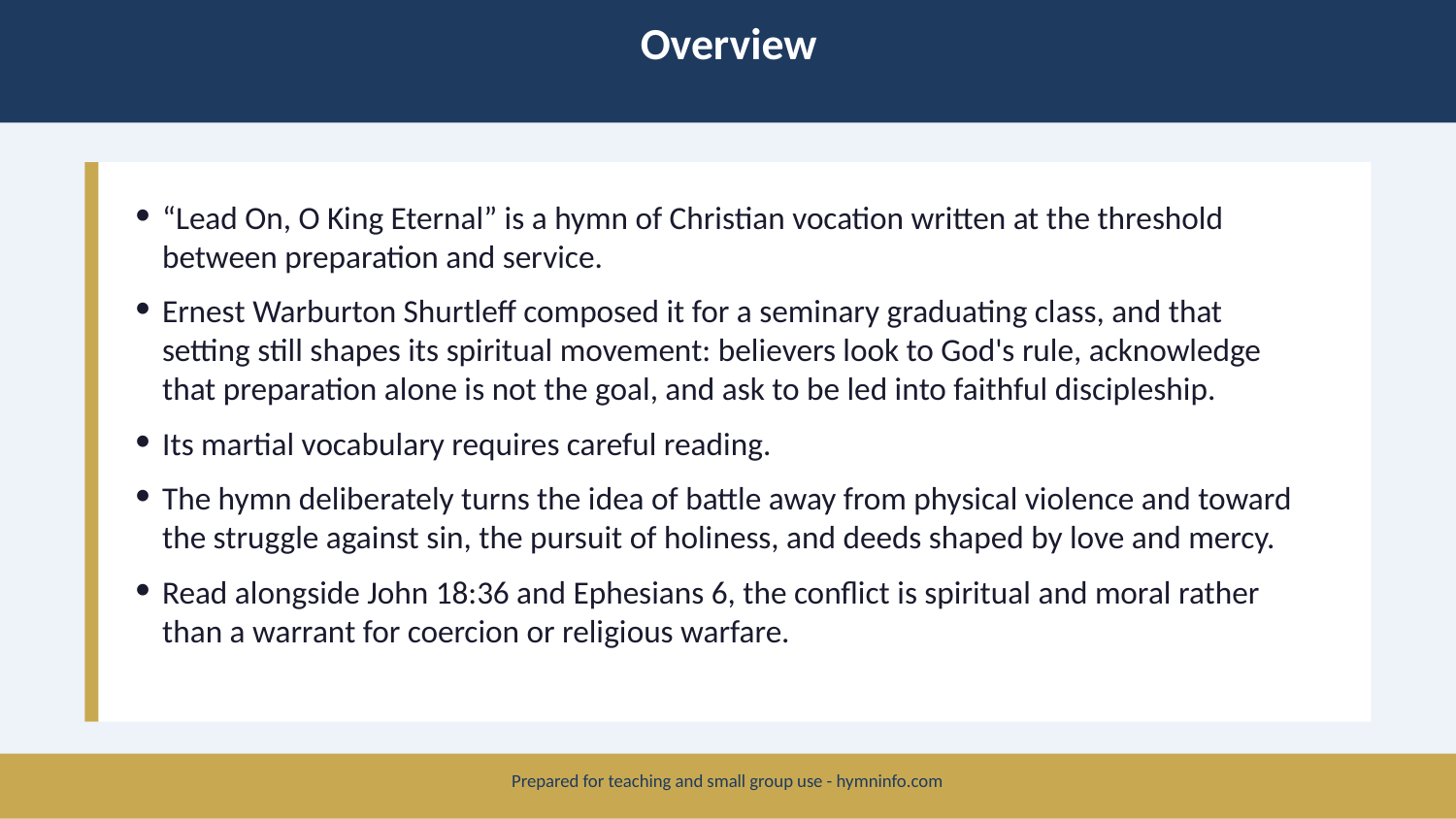

Overview

“Lead On, O King Eternal” is a hymn of Christian vocation written at the threshold between preparation and service.
Ernest Warburton Shurtleff composed it for a seminary graduating class, and that setting still shapes its spiritual movement: believers look to God's rule, acknowledge that preparation alone is not the goal, and ask to be led into faithful discipleship.
Its martial vocabulary requires careful reading.
The hymn deliberately turns the idea of battle away from physical violence and toward the struggle against sin, the pursuit of holiness, and deeds shaped by love and mercy.
Read alongside John 18:36 and Ephesians 6, the conflict is spiritual and moral rather than a warrant for coercion or religious warfare.

Prepared for teaching and small group use - hymninfo.com